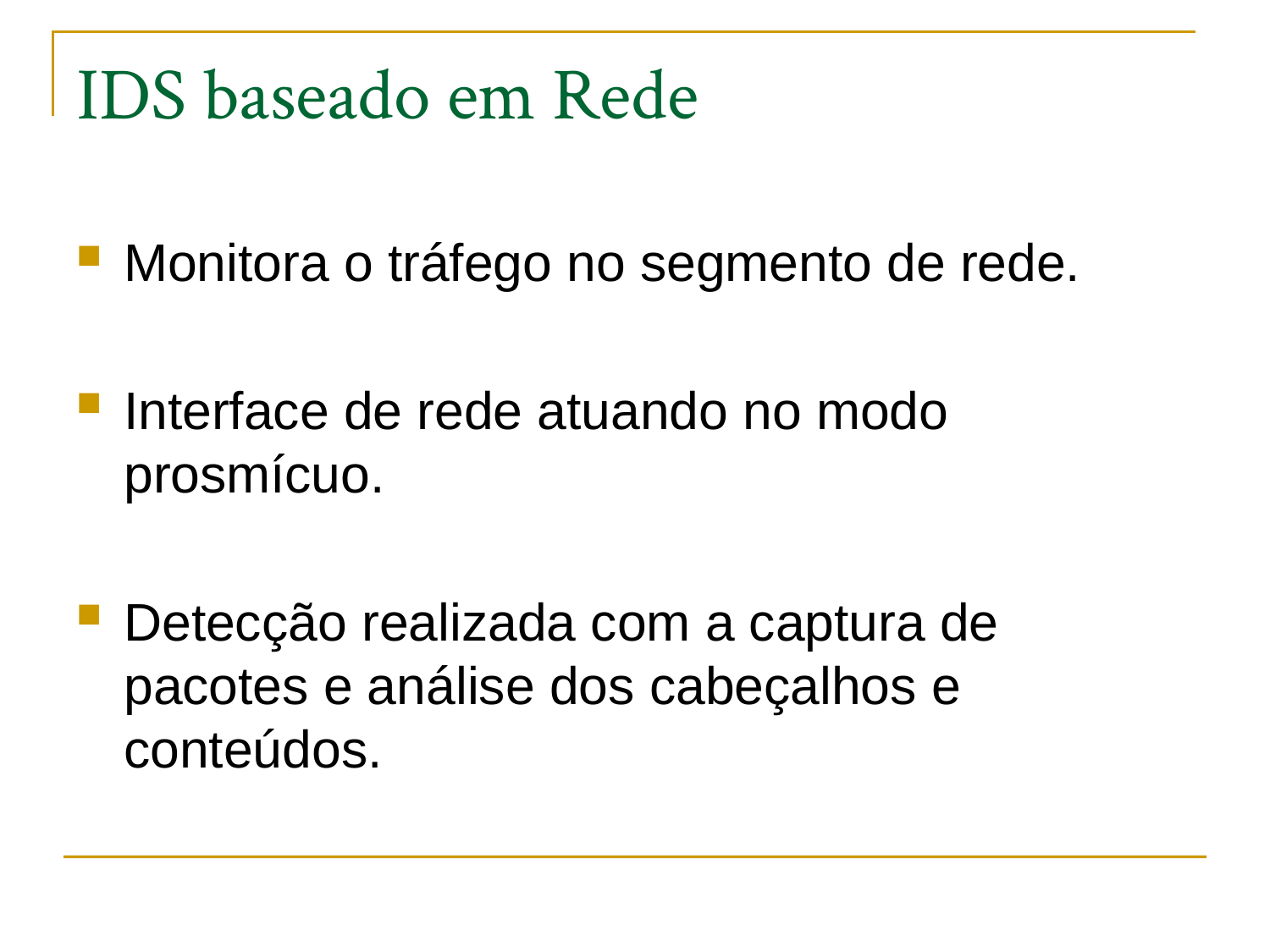

# IDS baseado em Rede
Monitora o tráfego no segmento de rede.

Interface de rede atuando no modo prosmícuo.

Detecção realizada com a captura de pacotes e análise dos cabeçalhos e conteúdos.